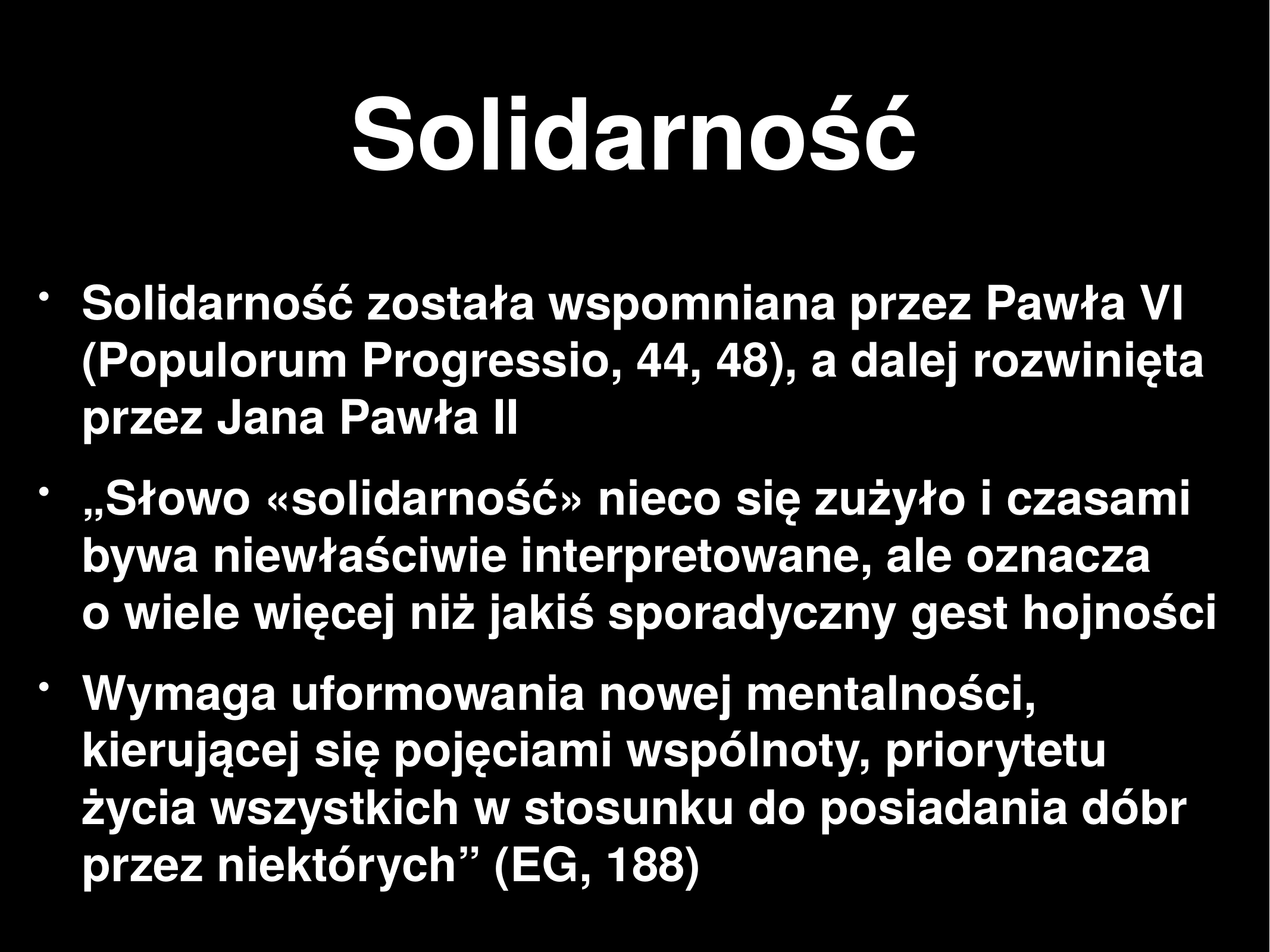

# Solidarność
Solidarność została wspomniana przez Pawła VI (Populorum Progressio, 44, 48), a dalej rozwinięta przez Jana Pawła II
„Słowo «solidarność» nieco się zużyło i czasami bywa niewłaściwie interpretowane, ale oznacza o wiele więcej niż jakiś sporadyczny gest hojności
Wymaga uformowania nowej mentalności, kierującej się pojęciami wspólnoty, priorytetu życia wszystkich w stosunku do posiadania dóbr przez niektórych” (EG, 188)